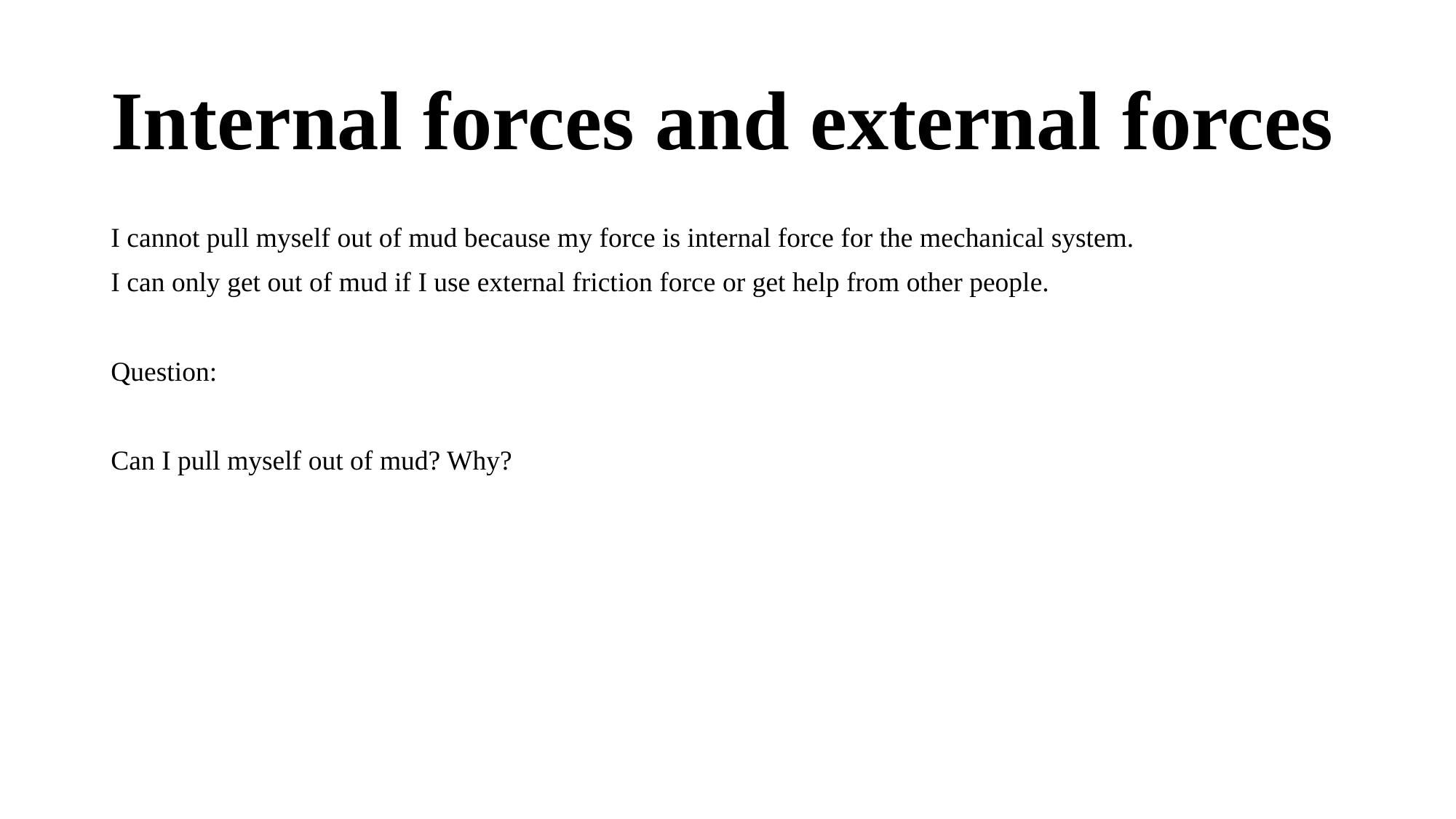

# Internal forces and external forces
I cannot pull myself out of mud because my force is internal force for the mechanical system.
I can only get out of mud if I use external friction force or get help from other people.

Question:

Can I pull myself out of mud? Why?